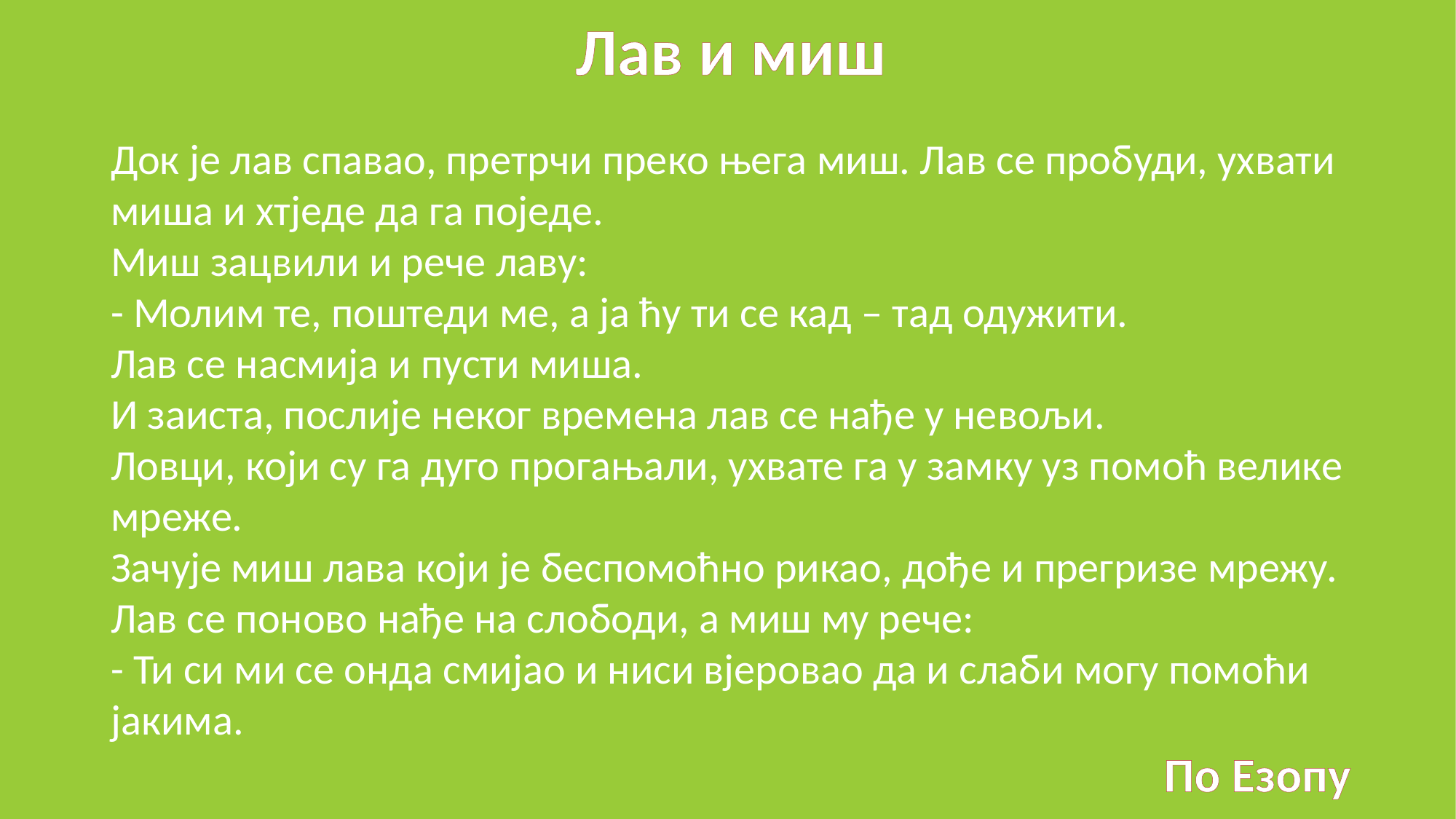

Лав и миш

Док је лав спавао, претрчи преко њега миш. Лав се пробуди, ухвати миша и хтједе да га поједе.
Миш зацвили и рече лаву:
- Молим те, поштеди ме, а ја ћу ти се кад – тад одужити.
Лав се насмија и пусти миша.
И заиста, послије неког времена лав се нађе у невољи.
Ловци, који су га дуго прогањали, ухвате га у замку уз помоћ велике мреже.
Зачује миш лава који је беспомоћно рикао, дође и прегризе мрежу. Лав се поново нађе на слободи, а миш му рече:
- Ти си ми се онда смијао и ниси вјеровао да и слаби могу помоћи јакима.
По Езопу